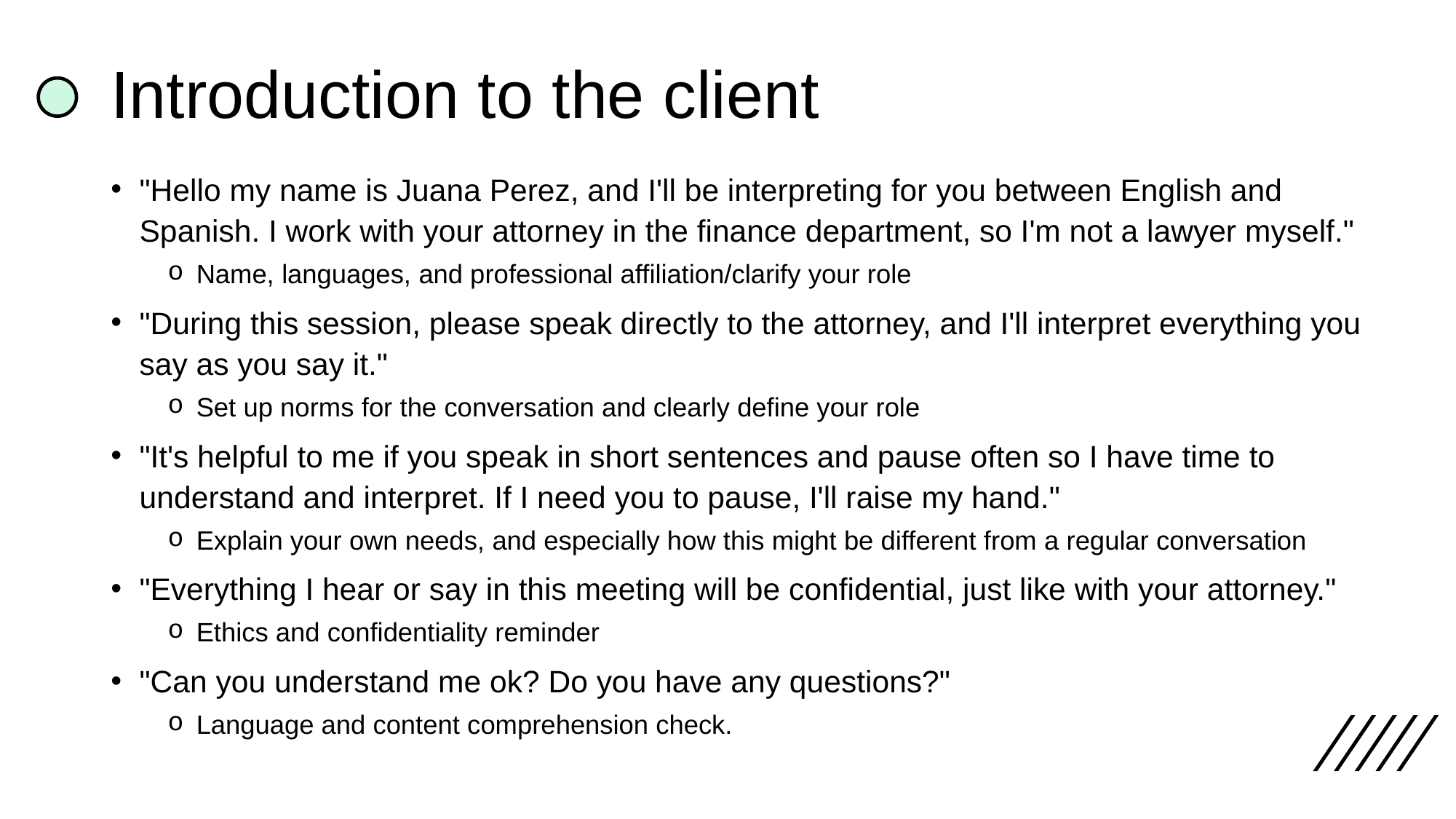

# Introduction to the client
"Hello my name is Juana Perez, and I'll be interpreting for you between English and Spanish. I work with your attorney in the finance department, so I'm not a lawyer myself."
Name, languages, and professional affiliation/clarify your role
"During this session, please speak directly to the attorney, and I'll interpret everything you say as you say it."
Set up norms for the conversation and clearly define your role
"It's helpful to me if you speak in short sentences and pause often so I have time to understand and interpret. If I need you to pause, I'll raise my hand."
Explain your own needs, and especially how this might be different from a regular conversation
"Everything I hear or say in this meeting will be confidential, just like with your attorney."
Ethics and confidentiality reminder
"Can you understand me ok? Do you have any questions?"
Language and content comprehension check.